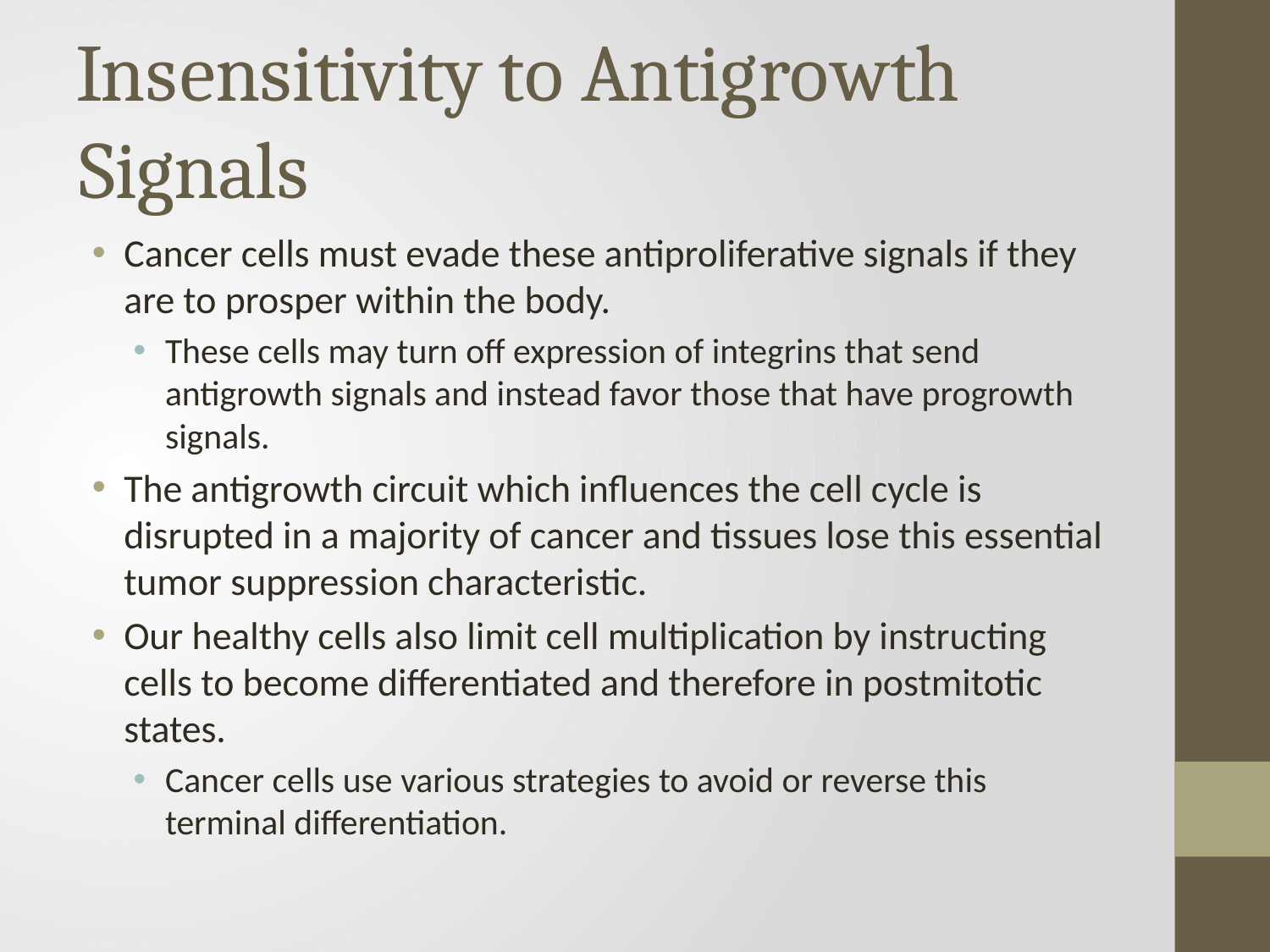

# Insensitivity to Antigrowth Signals
Cancer cells must evade these antiproliferative signals if they are to prosper within the body.
These cells may turn off expression of integrins that send antigrowth signals and instead favor those that have progrowth signals.
The antigrowth circuit which influences the cell cycle is disrupted in a majority of cancer and tissues lose this essential tumor suppression characteristic.
Our healthy cells also limit cell multiplication by instructing cells to become differentiated and therefore in postmitotic states.
Cancer cells use various strategies to avoid or reverse this terminal differentiation.